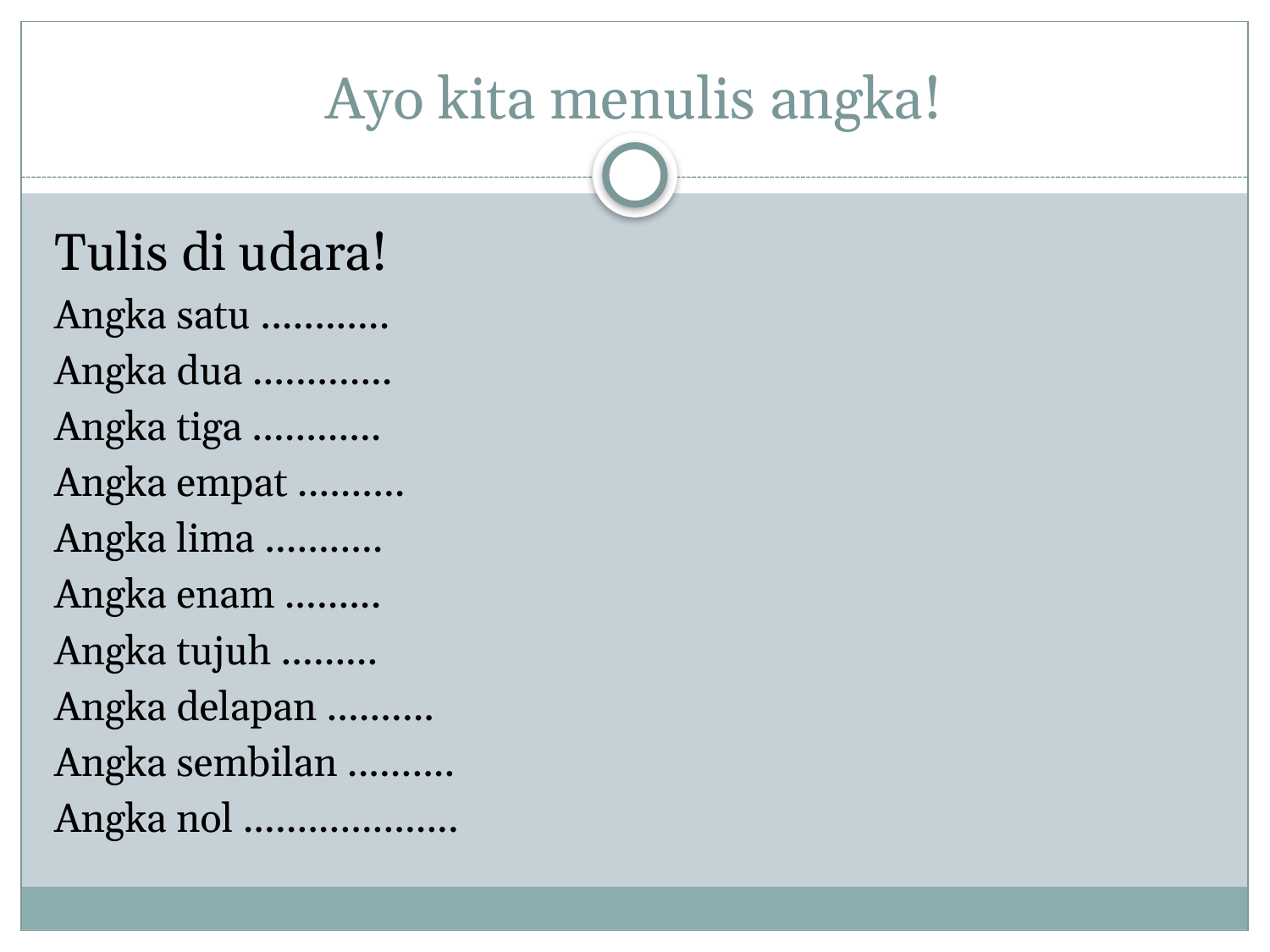

# Ayo kita menulis angka!
Tulis di udara!
Angka satu ............
Angka dua .............
Angka tiga ............
Angka empat ..........
Angka lima ...........
Angka enam .........
Angka tujuh .........
Angka delapan ..........
Angka sembilan ..........
Angka nol ....................